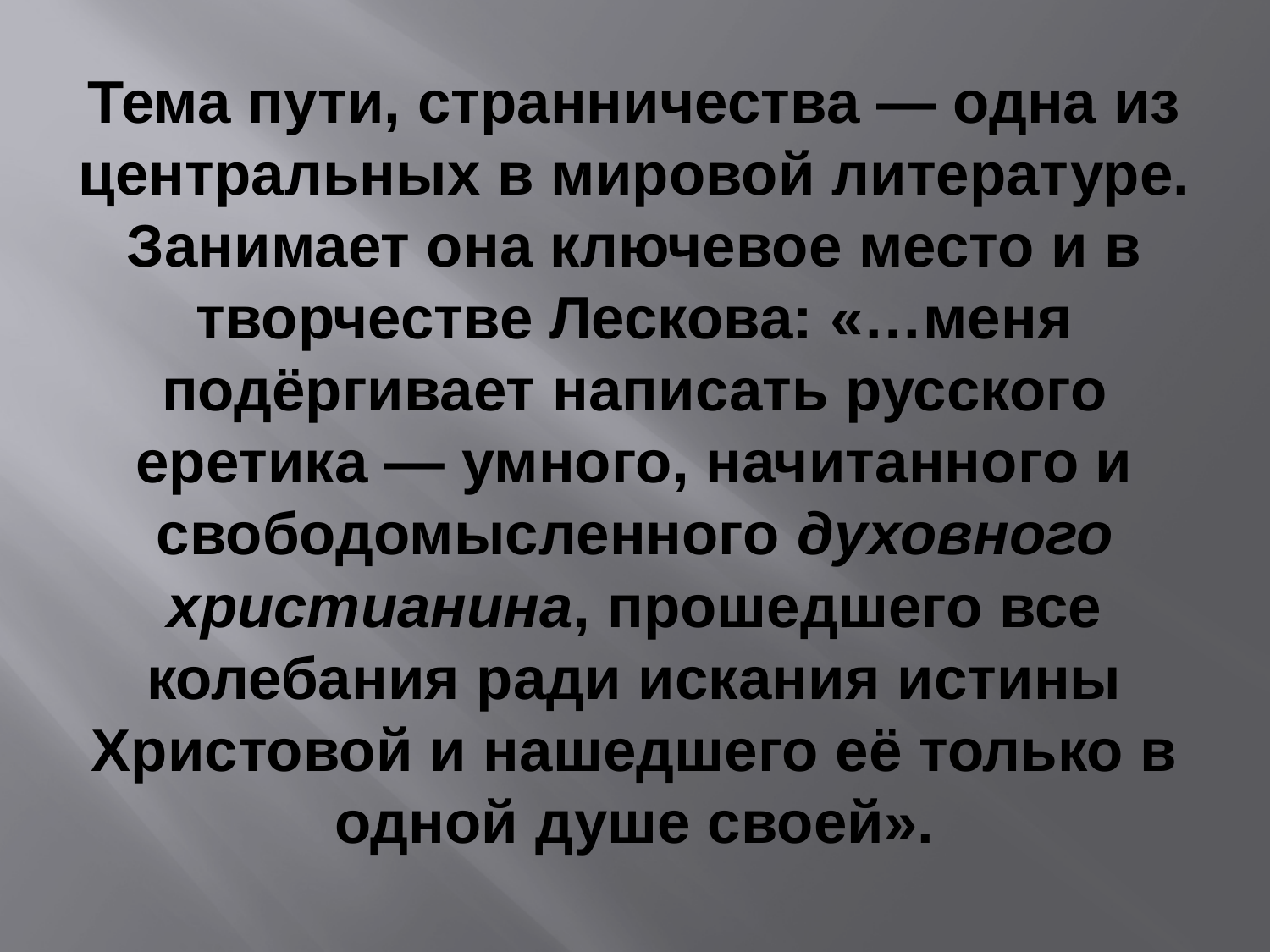

# Тема пути, странничества — одна из центральных в мировой литературе. Занимает она ключевое место и в творчестве Лескова: «…меня подёргивает написать русского еретика — умного, начитанного и свободомысленного духовного христианина, прошедшего все колебания ради искания истины Христовой и нашедшего её только в одной душе своей».